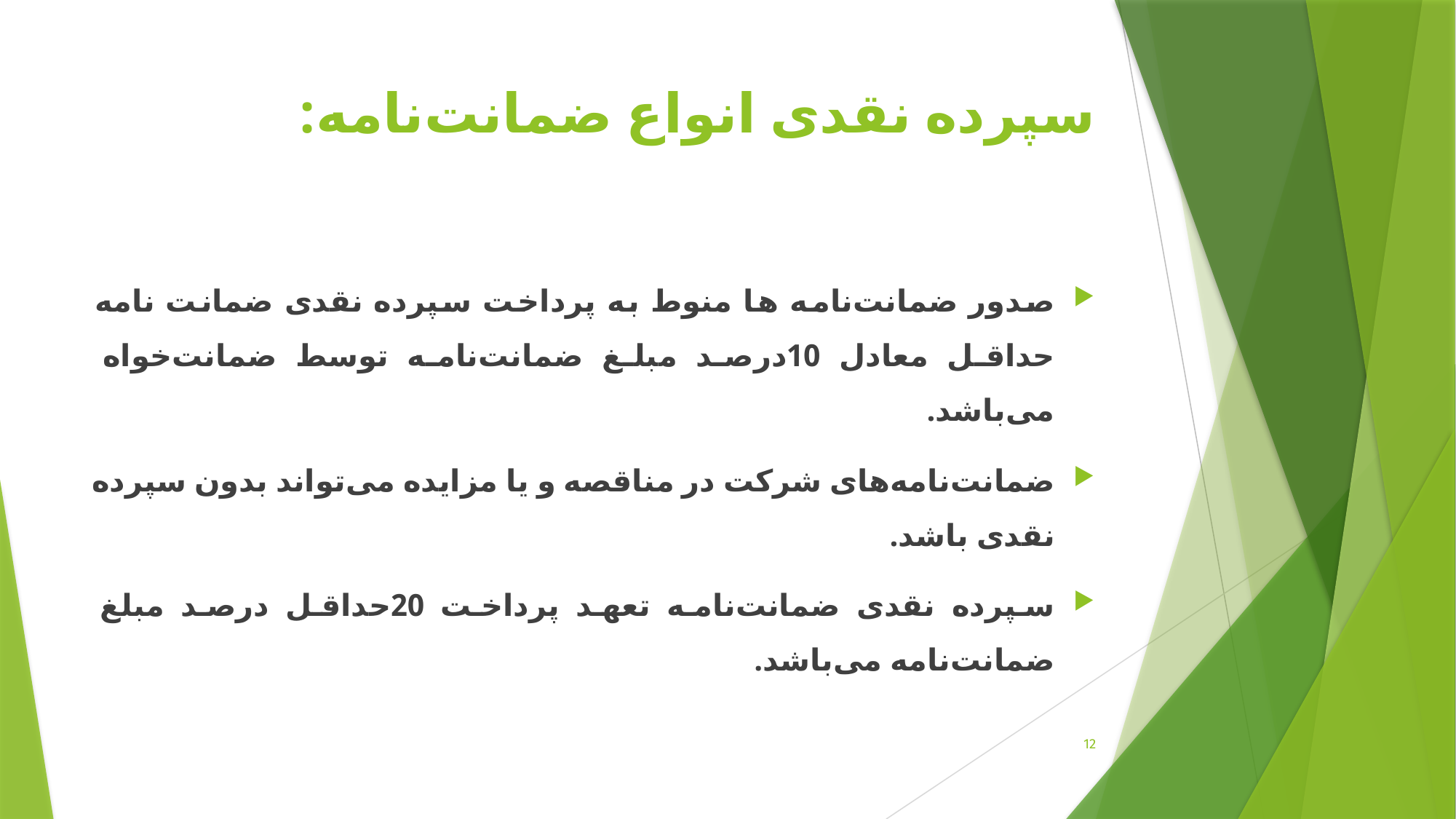

# سپرده نقدی انواع ضمانت‌نامه:
صدور ضمانت‌نامه ها منوط به پرداخت سپرده نقدی ضمانت نامه حداقل معادل 10درصد مبلغ ضمانت‌نامه توسط ضمانت‌خواه می‌باشد.
ضمانت‌نامه‌های شرکت در مناقصه و یا مزایده می‌تواند بدون سپرده نقدی باشد.
سپرده نقدی ضمانت‌نامه تعهد پرداخت 20حداقل درصد مبلغ ضمانت‌نامه می‌باشد.

12